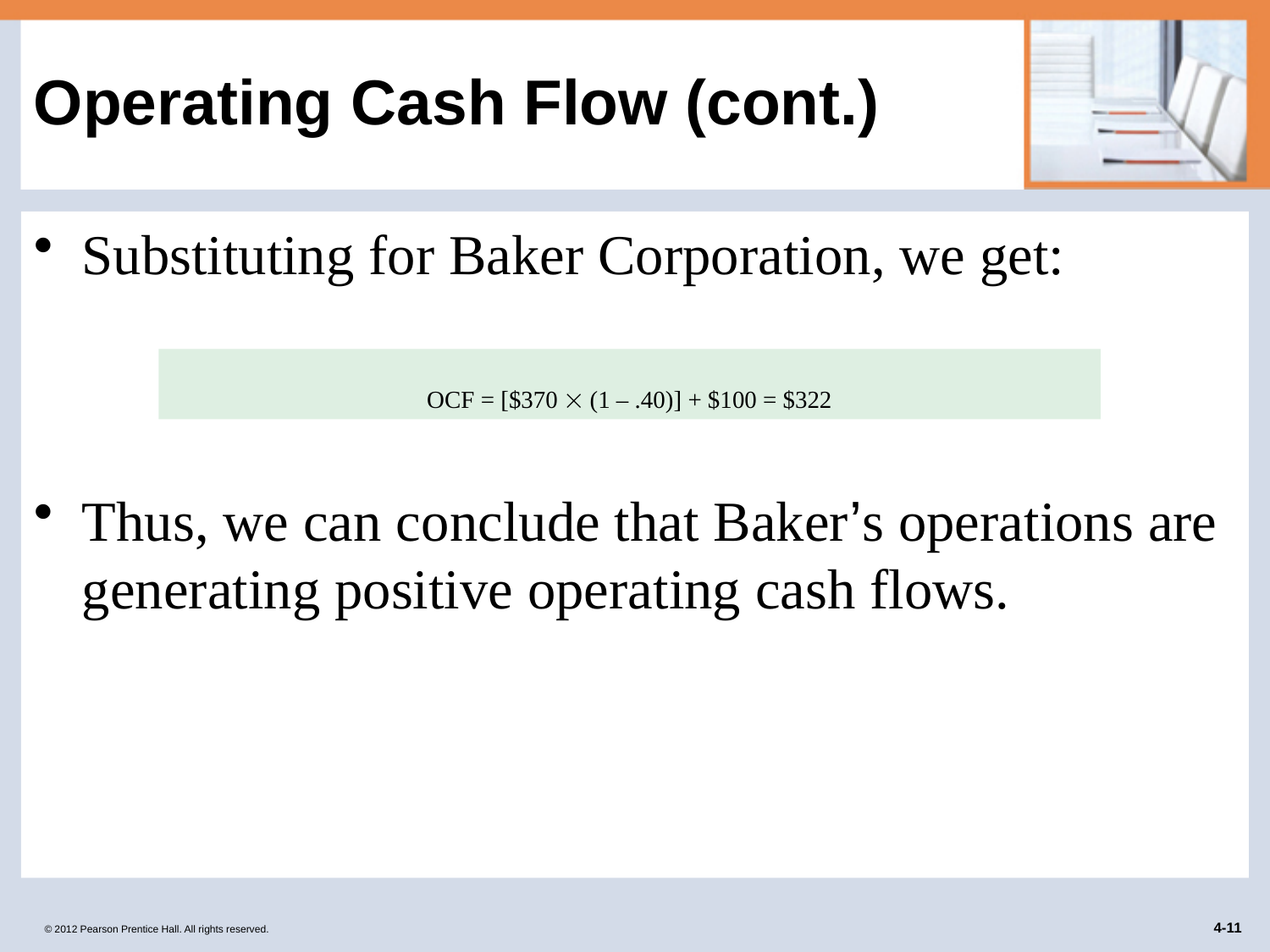

# Operating Cash Flow (cont.)
Substituting for Baker Corporation, we get:

Thus, we can conclude that Baker’s operations are generating positive operating cash flows.
OCF = [$370 × (1 – .40)] + $100 = $322
© 2012 Pearson Prentice Hall. All rights reserved.
4-11